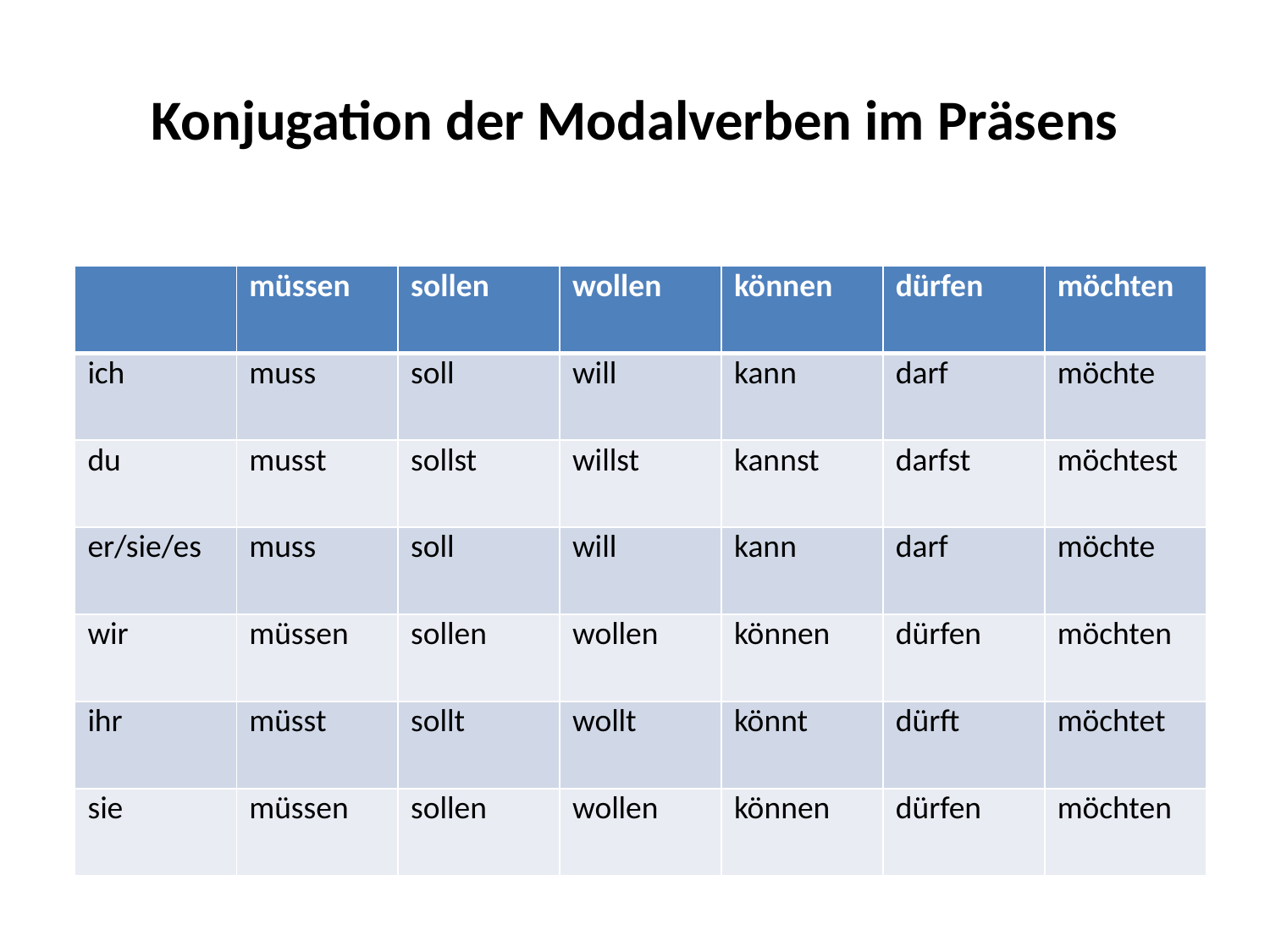

# Konjugation der Modalverben im Präsens
|  | müssen | sollen | wollen | können | dürfen | möchten |
| --- | --- | --- | --- | --- | --- | --- |
| ich | muss | soll | will | kann | darf | möchte |
| du | musst | sollst | willst | kannst | darfst | möchtest |
| er/sie/es | muss | soll | will | kann | darf | möchte |
| wir | müssen | sollen | wollen | können | dürfen | möchten |
| ihr | müsst | sollt | wollt | könnt | dürft | möchtet |
| sie | müssen | sollen | wollen | können | dürfen | möchten |